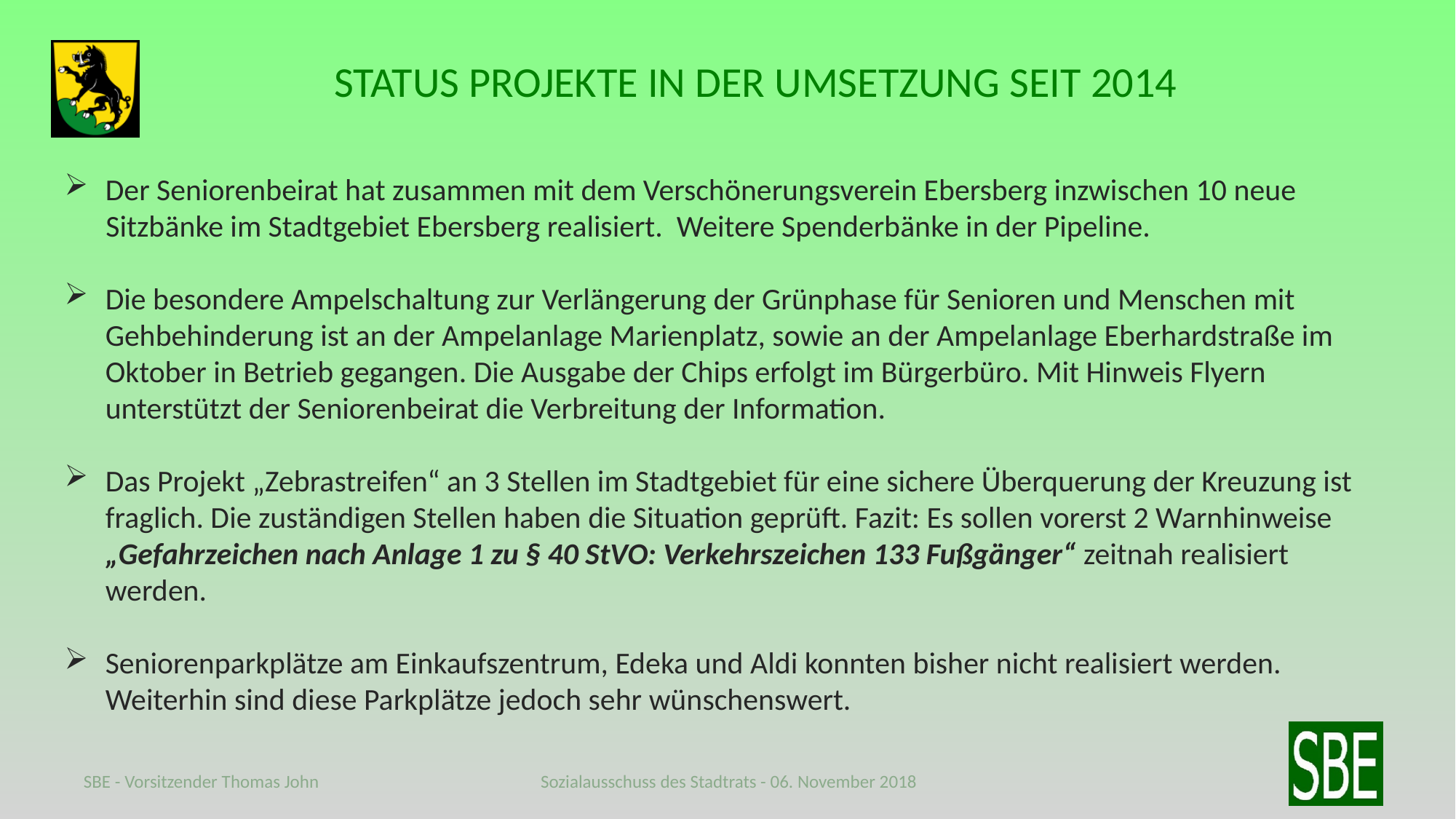

STATUS PROJEKTE IN DER UMSETZUNG SEIT 2014
Der Seniorenbeirat hat zusammen mit dem Verschönerungsverein Ebersberg inzwischen 10 neue
      Sitzbänke im Stadtgebiet Ebersberg realisiert.  Weitere Spenderbänke in der Pipeline.

Die besondere Ampelschaltung zur Verlängerung der Grünphase für Senioren und Menschen mit Gehbehinderung ist an der Ampelanlage Marienplatz, sowie an der Ampelanlage Eberhardstraße im Oktober in Betrieb gegangen. Die Ausgabe der Chips erfolgt im Bürgerbüro. Mit Hinweis Flyern unterstützt der Seniorenbeirat die Verbreitung der Information.

Das Projekt „Zebrastreifen“ an 3 Stellen im Stadtgebiet für eine sichere Überquerung der Kreuzung ist fraglich. Die zuständigen Stellen haben die Situation geprüft. Fazit: Es sollen vorerst 2 Warnhinweise „Gefahrzeichen nach Anlage 1 zu § 40 StVO: Verkehrszeichen 133 Fußgänger“ zeitnah realisiert werden.

Seniorenparkplätze am Einkaufszentrum, Edeka und Aldi konnten bisher nicht realisiert werden. Weiterhin sind diese Parkplätze jedoch sehr wünschenswert.
Sozialausschuss des Stadtrats - 06. November 2018
SBE - Vorsitzender Thomas John